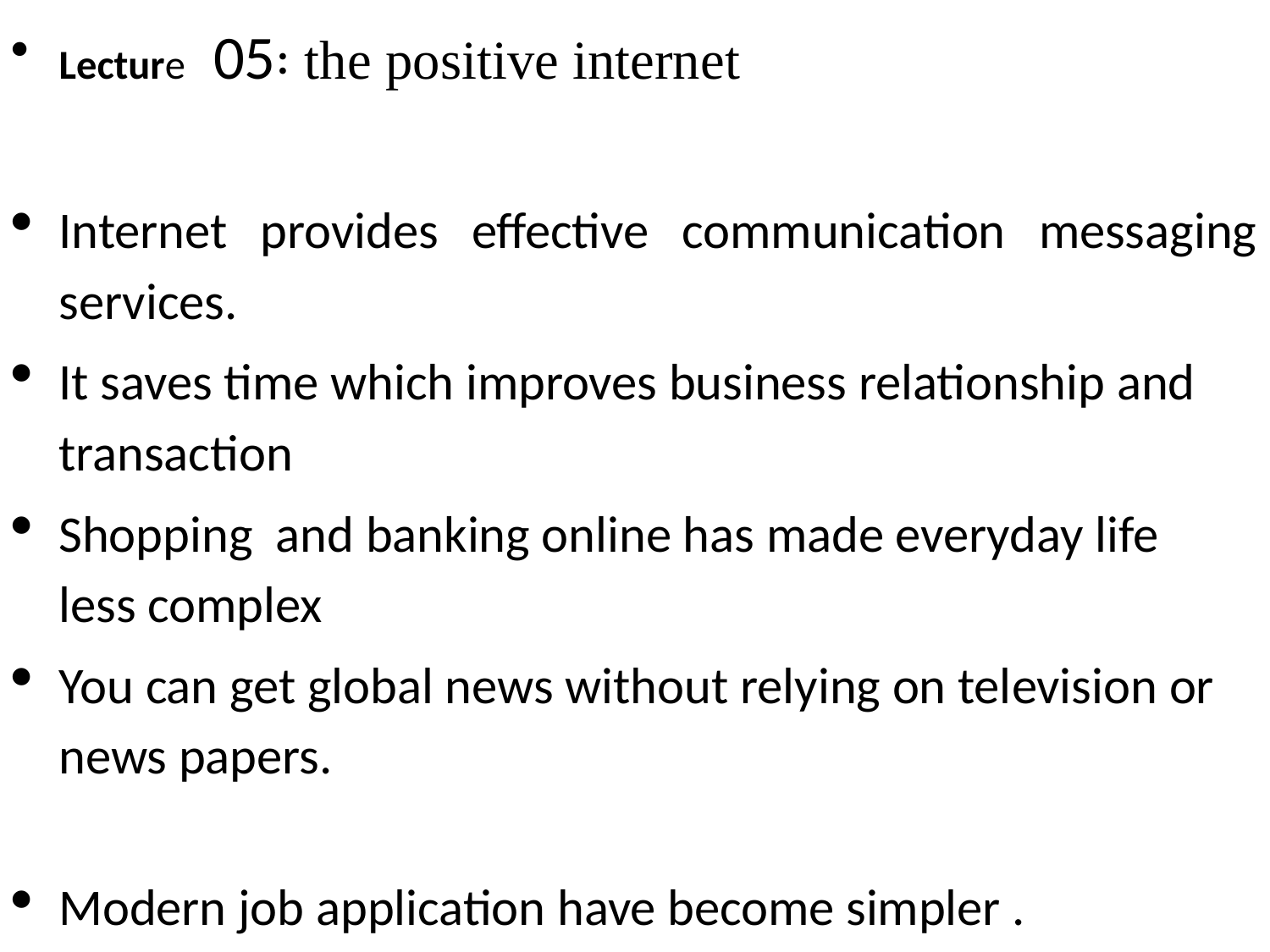

Lecture  05꞉ the positive internet

Internet provides effective communication messaging services.
It saves time which improves business relationship and     transaction
Shopping  and banking online has made everyday life  less complex
You can get global news without relying on television or news papers.
Modern job application have become simpler .